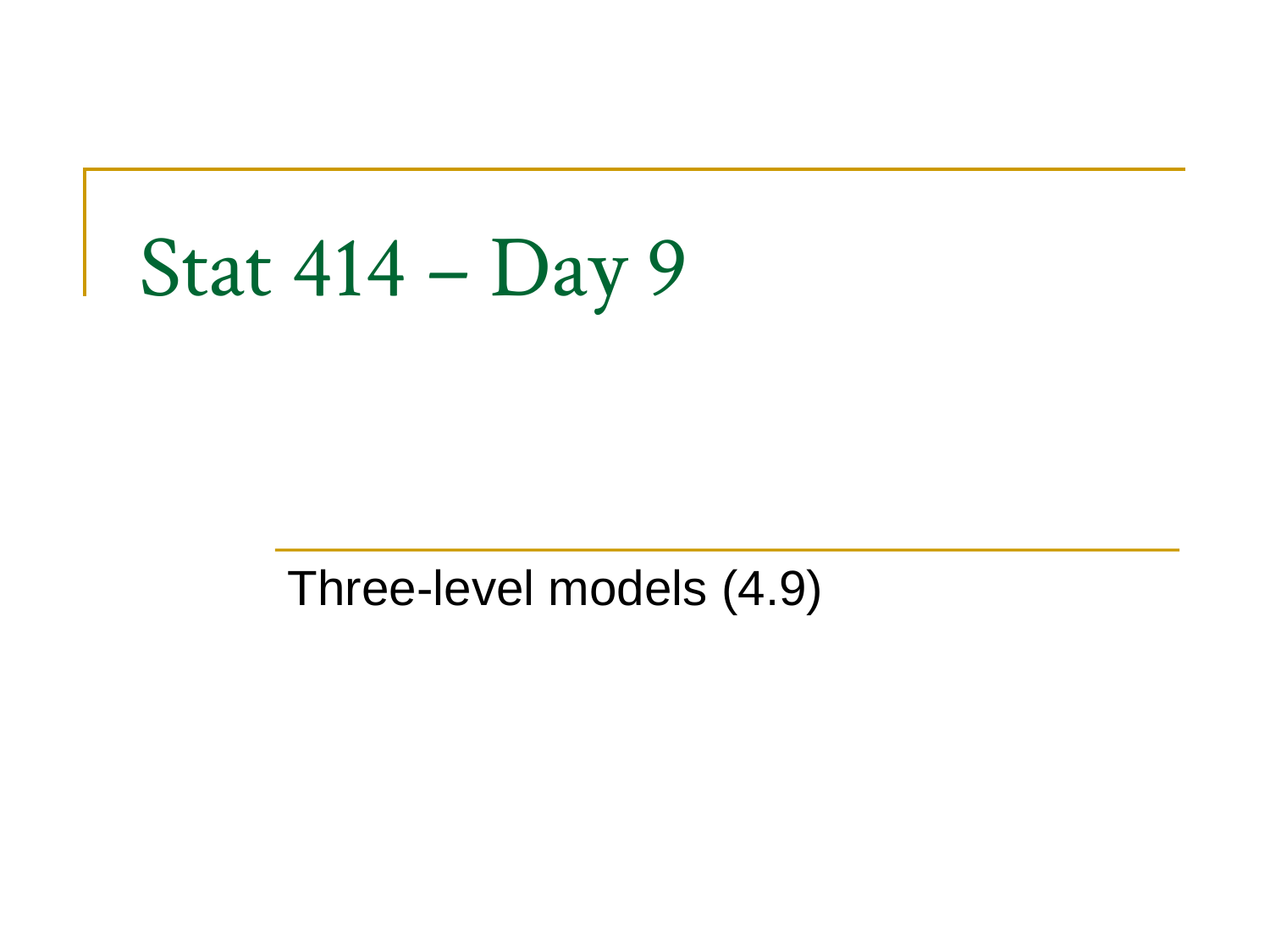

# Stat 414 – Day 9
Three-level models (4.9)